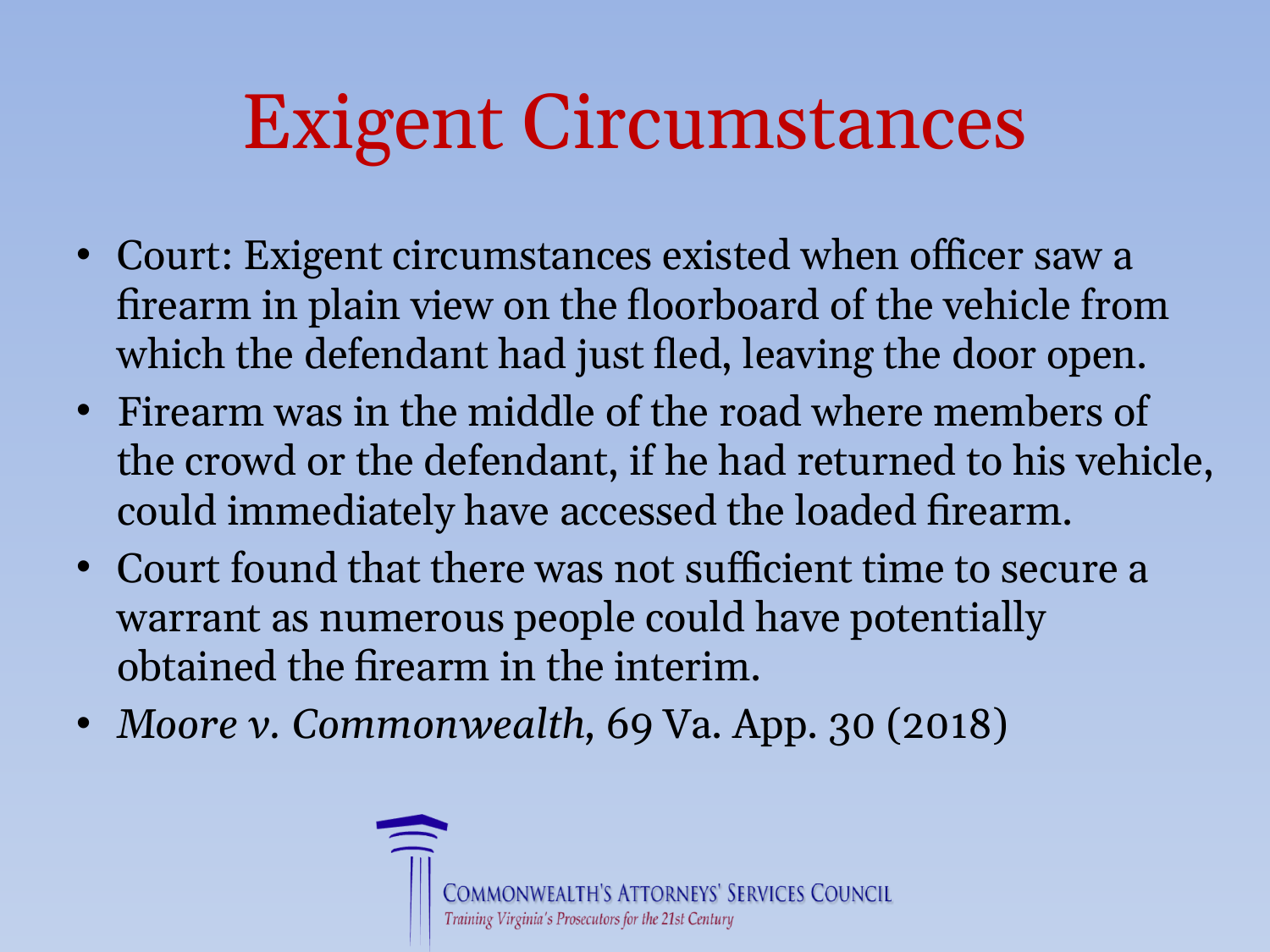

# Exigent Circumstances
Court: Exigent circumstances existed when officer saw a firearm in plain view on the floorboard of the vehicle from which the defendant had just fled, leaving the door open.
Firearm was in the middle of the road where members of the crowd or the defendant, if he had returned to his vehicle, could immediately have accessed the loaded firearm.
Court found that there was not sufficient time to secure a warrant as numerous people could have potentially obtained the firearm in the interim.
Moore v. Commonwealth, 69 Va. App. 30 (2018)